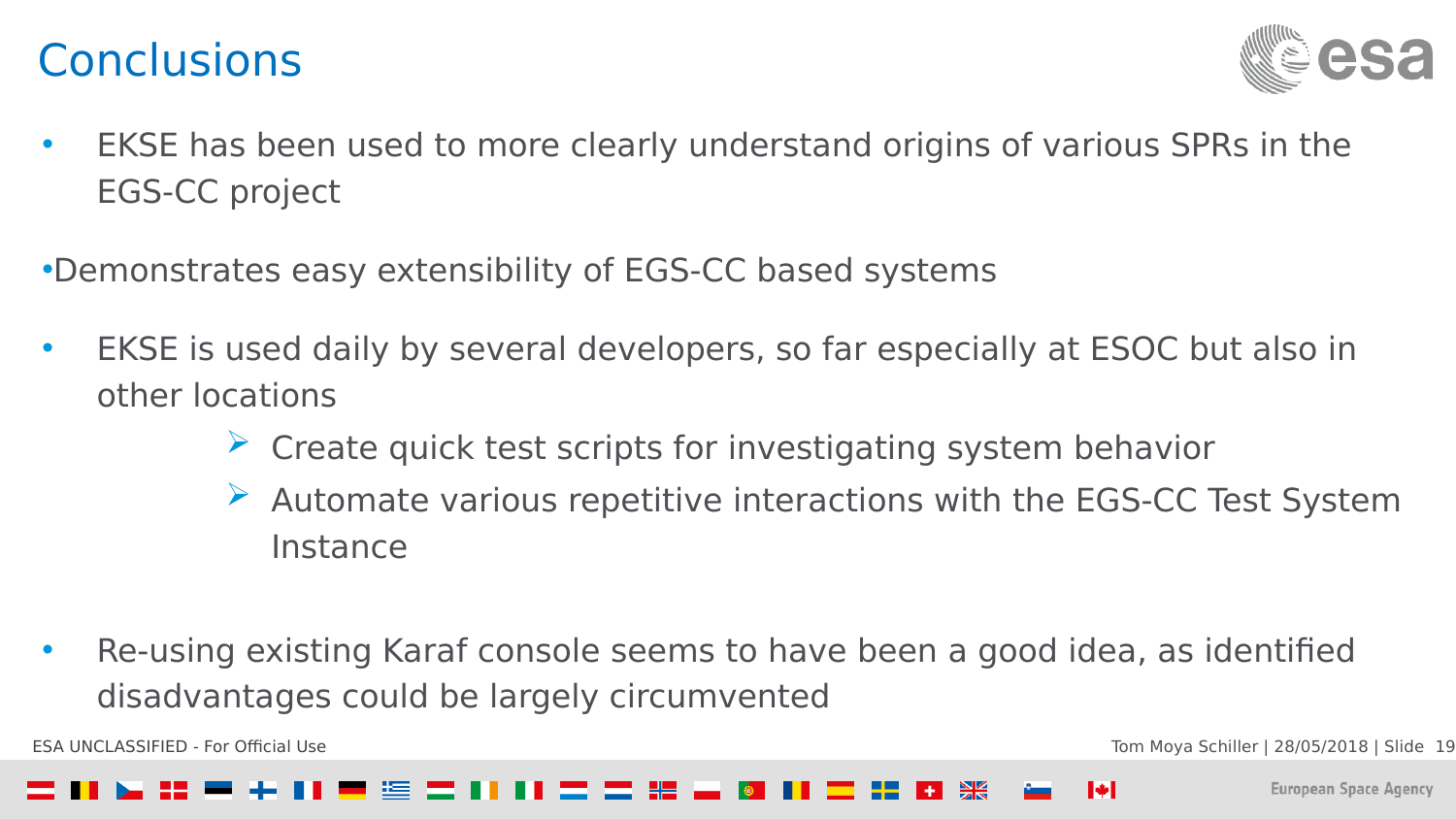

# Conclusions
EKSE has been used to more clearly understand origins of various SPRs in the EGS-CC project

Demonstrates easy extensibility of EGS-CC based systems

EKSE is used daily by several developers, so far especially at ESOC but also in other locations
Create quick test scripts for investigating system behavior
Automate various repetitive interactions with the EGS-CC Test System Instance

Re-using existing Karaf console seems to have been a good idea, as identified disadvantages could be largely circumvented